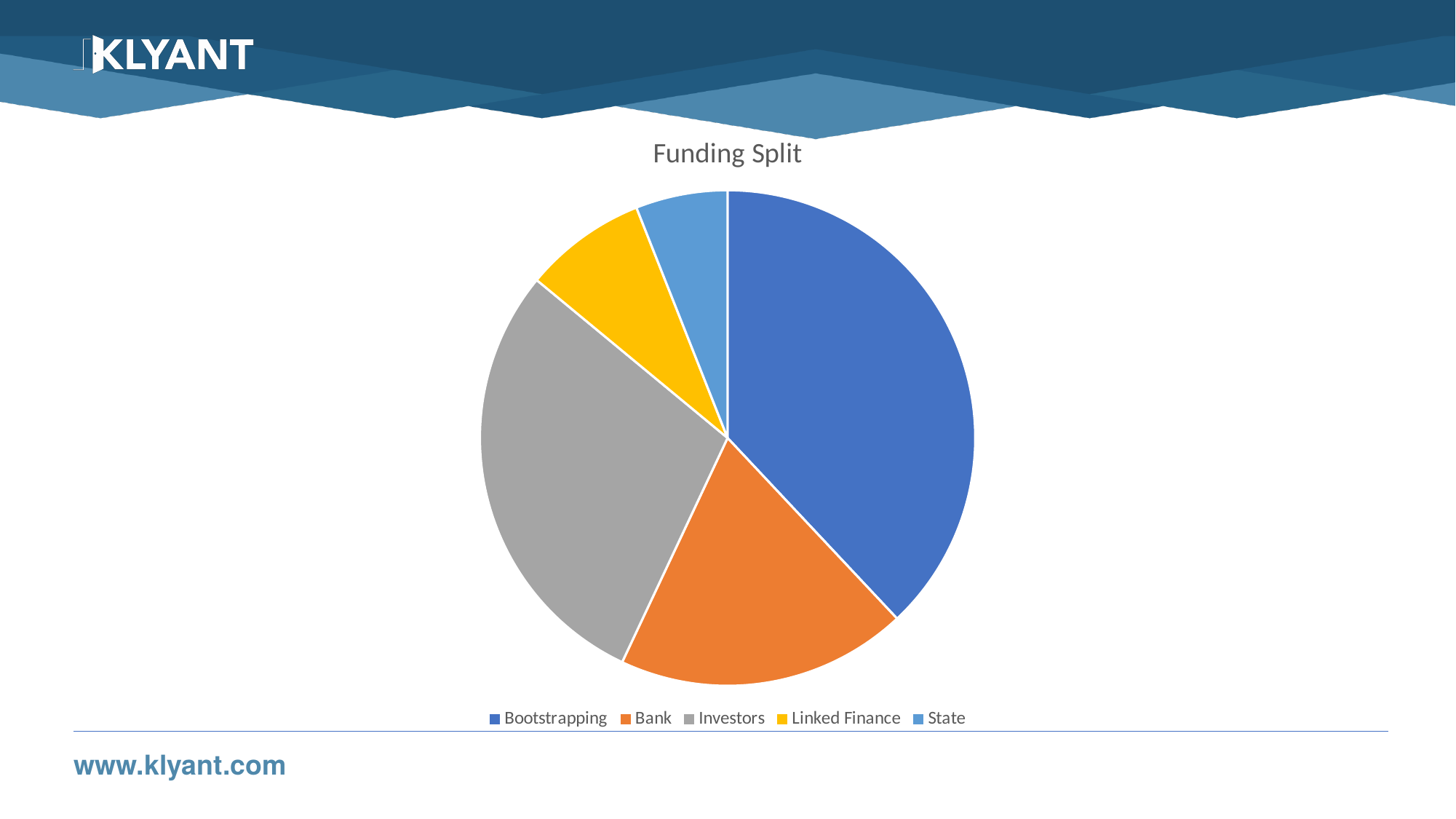

### Chart:

| Category | Funding Split |
|---|---|
| Bootstrapping | 38.0 |
| Bank | 19.0 |
| Investors | 29.0 |
| Linked Finance | 8.0 |
| State | 6.0 |